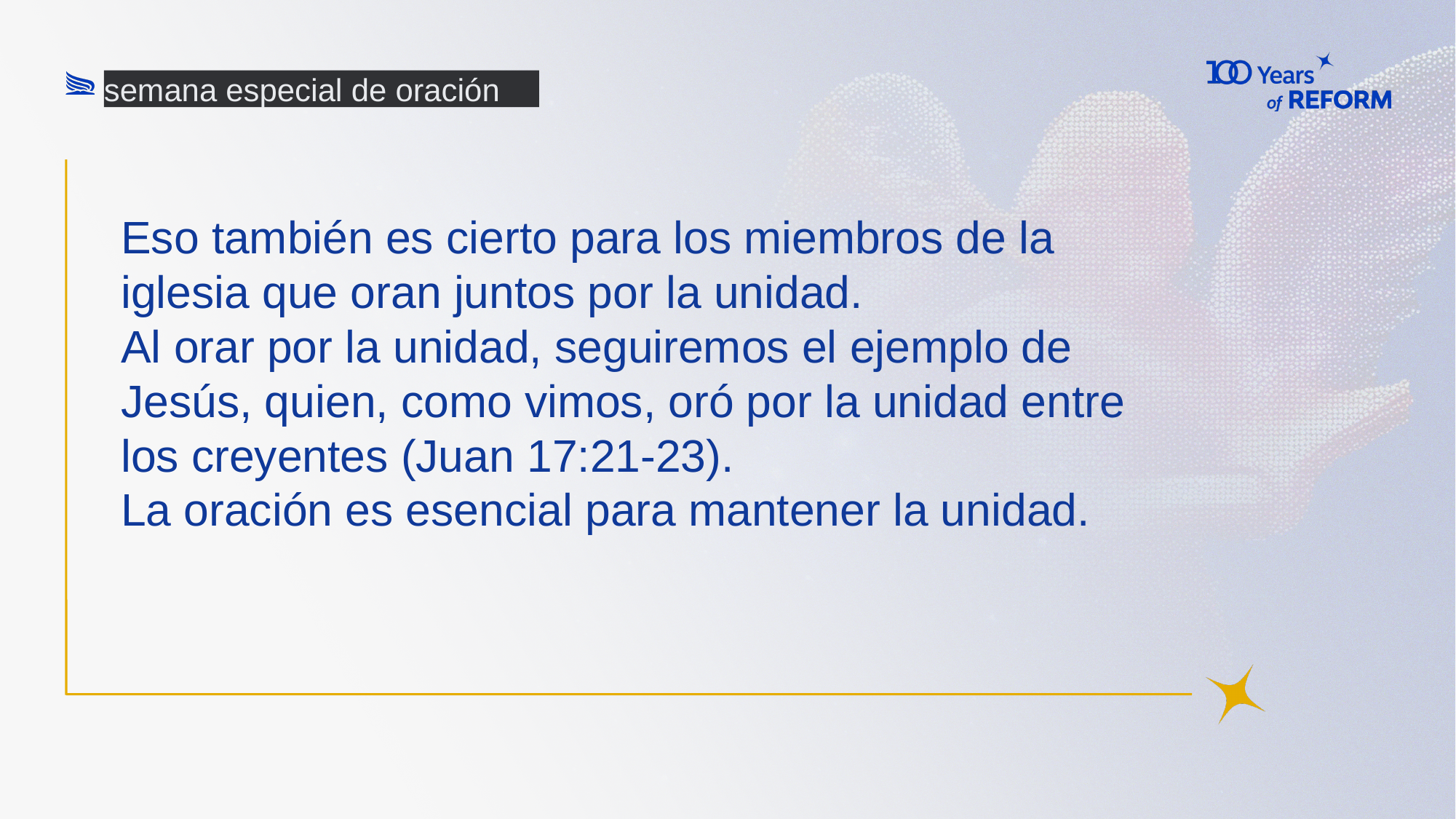

semana especial de oración
Eso también es cierto para los miembros de la iglesia que oran juntos por la unidad.
Al orar por la unidad, seguiremos el ejemplo de Jesús, quien, como vimos, oró por la unidad entre los creyentes (Juan 17:21-23).
La oración es esencial para mantener la unidad.